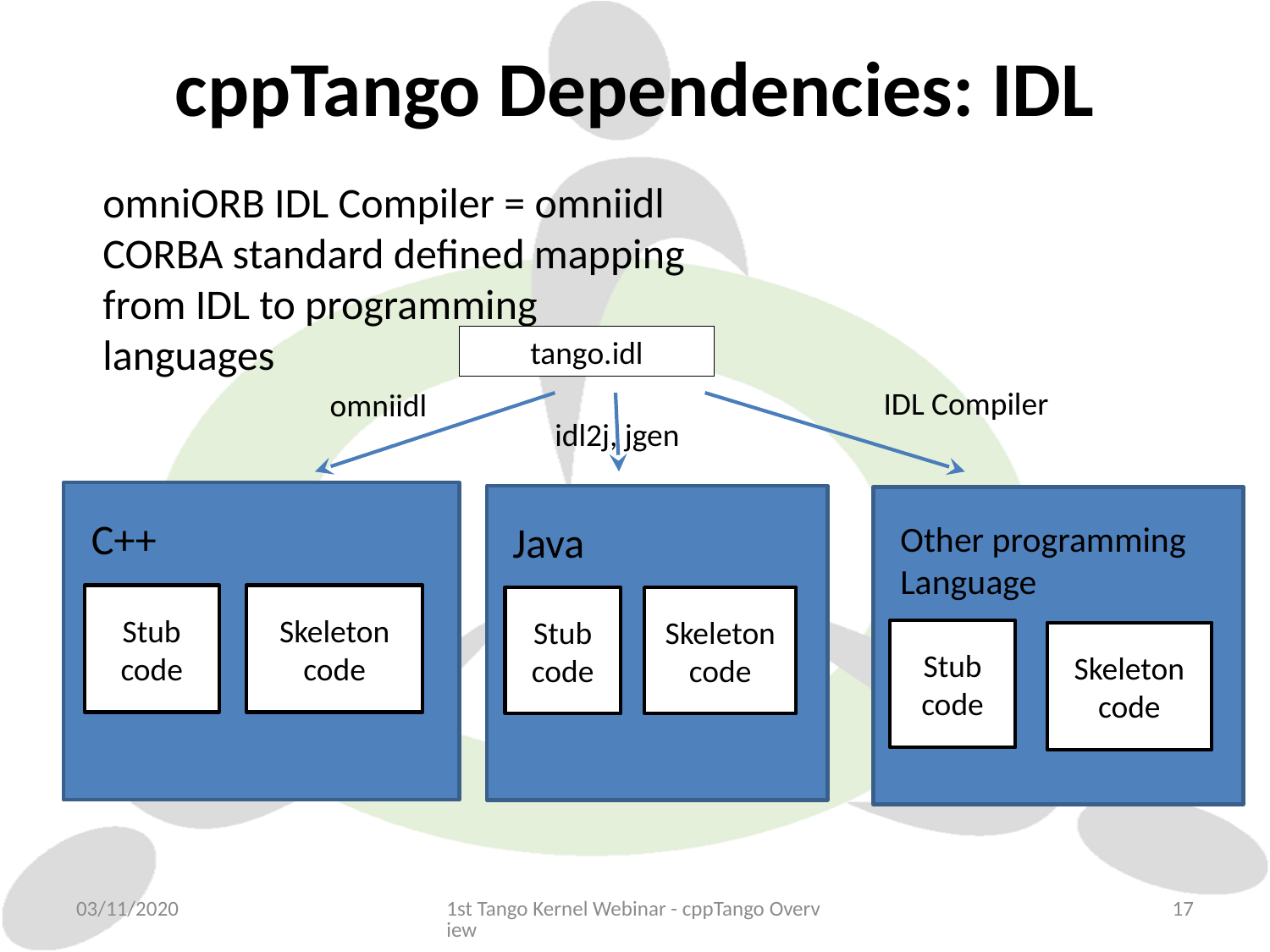

# cppTango Dependencies: IDL
omniORB IDL Compiler = omniidl
CORBA standard defined mapping from IDL to programming languages
tango.idl
IDL Compiler
omniidl
idl2j, jgen

C++

Stub code
Skeleton code

Java

Stub code
Skeleton code

Other programming Language

Stub code
Skeleton code
03/11/2020
1st Tango Kernel Webinar - cppTango Overview
17